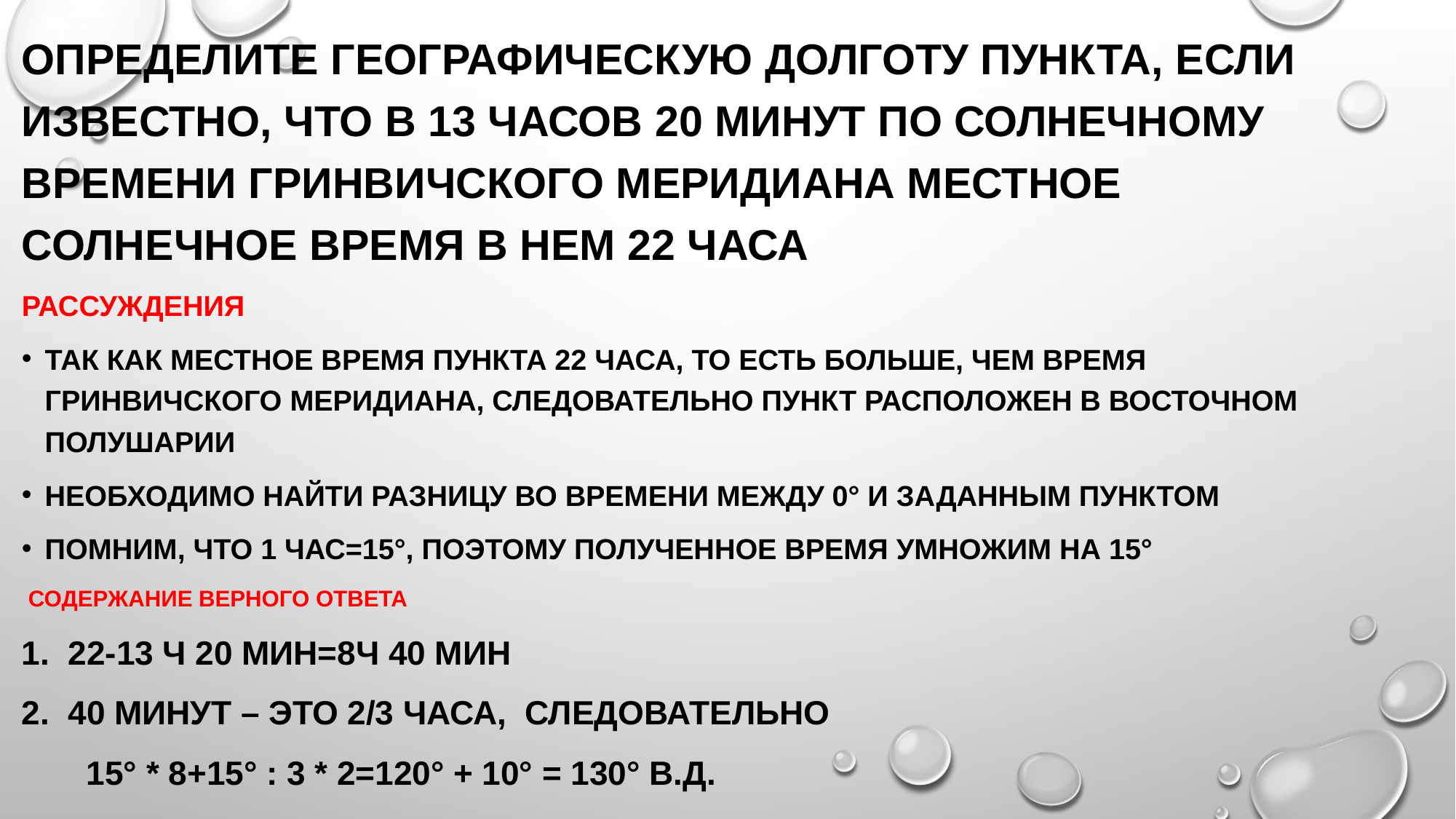

Определите географическую долготу пункта, если известно, что в 13 часов 20 минут по солнечному времени гринвичского меридиана местное солнечное время в нем 22 часа
рассуждения
Так как местное время пункта 22 часа, то есть больше, чем время гринвичского меридиана, следовательно пункт расположен в восточном полушарии
Необходимо найти разницу во времени между 0° и заданным пунктом
Помним, что 1 час=15°, поэтому полученное время умножим на 15°
 Содержание верного ответа
22-13 ч 20 мин=8ч 40 мин
40 минут – это 2/3 часа,  следовательно
       15° * 8+15° : 3 * 2=120° + 10° = 130° в.д.